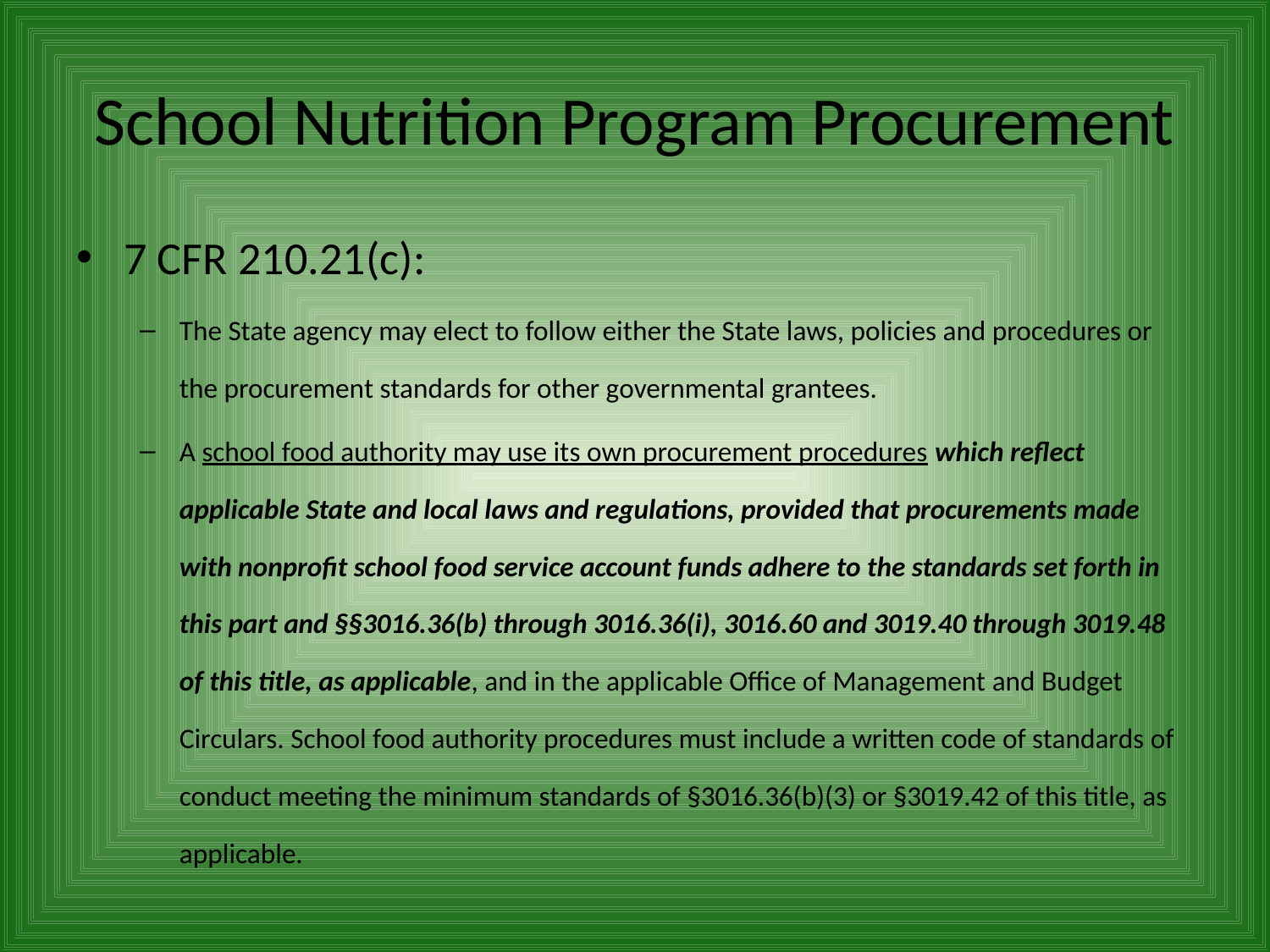

# School Nutrition Program Procurement
7 CFR 210.21(c):
The State agency may elect to follow either the State laws, policies and procedures or the procurement standards for other governmental grantees.
A school food authority may use its own procurement procedures which reflect applicable State and local laws and regulations, provided that procurements made with nonprofit school food service account funds adhere to the standards set forth in this part and §§3016.36(b) through 3016.36(i), 3016.60 and 3019.40 through 3019.48 of this title, as applicable, and in the applicable Office of Management and Budget Circulars. School food authority procedures must include a written code of standards of conduct meeting the minimum standards of §3016.36(b)(3) or §3019.42 of this title, as applicable.